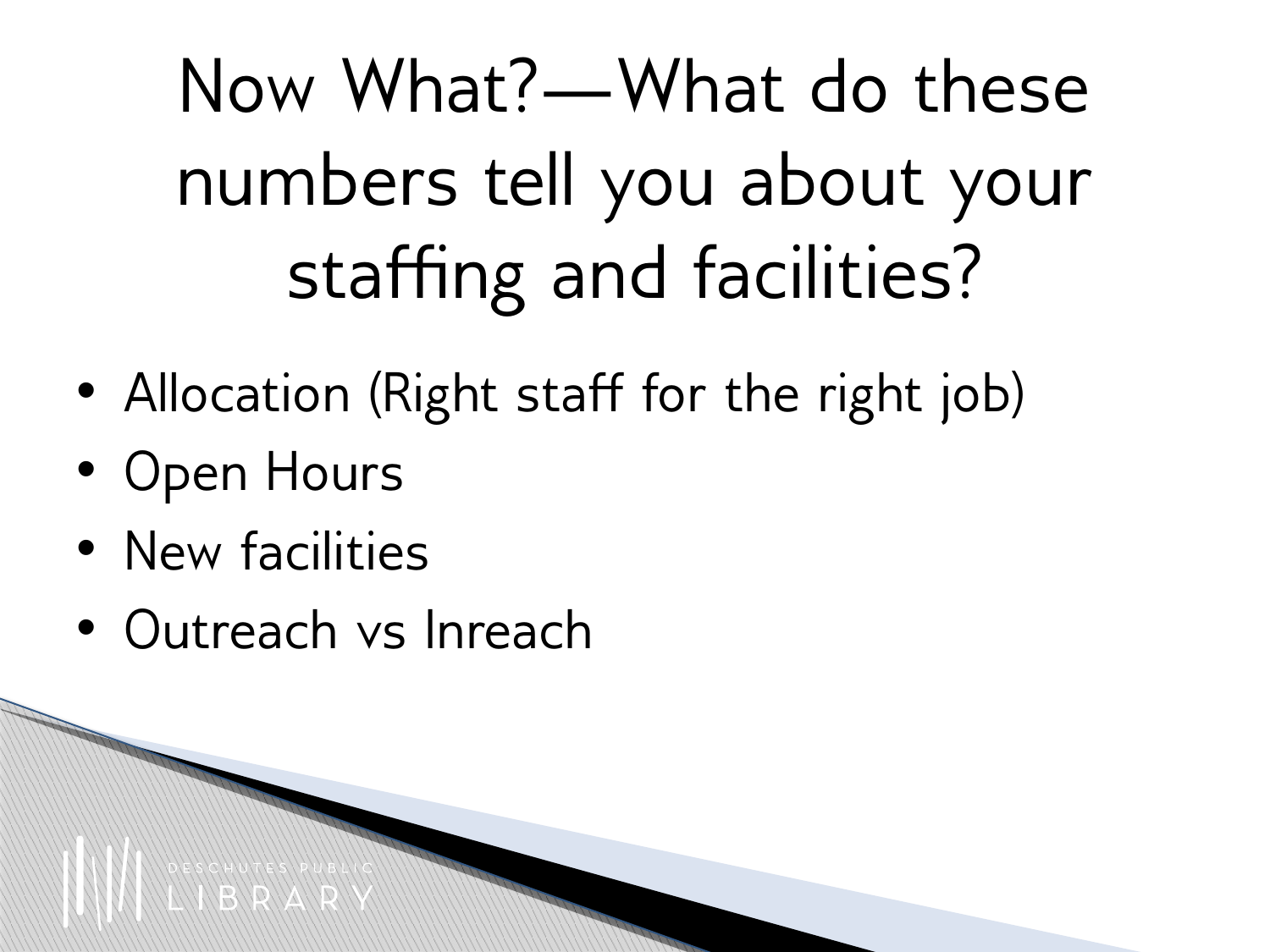

# Now What?—What do these numbers tell you about your staffing and facilities?
Allocation (Right staff for the right job)
Open Hours
New facilities
Outreach vs Inreach